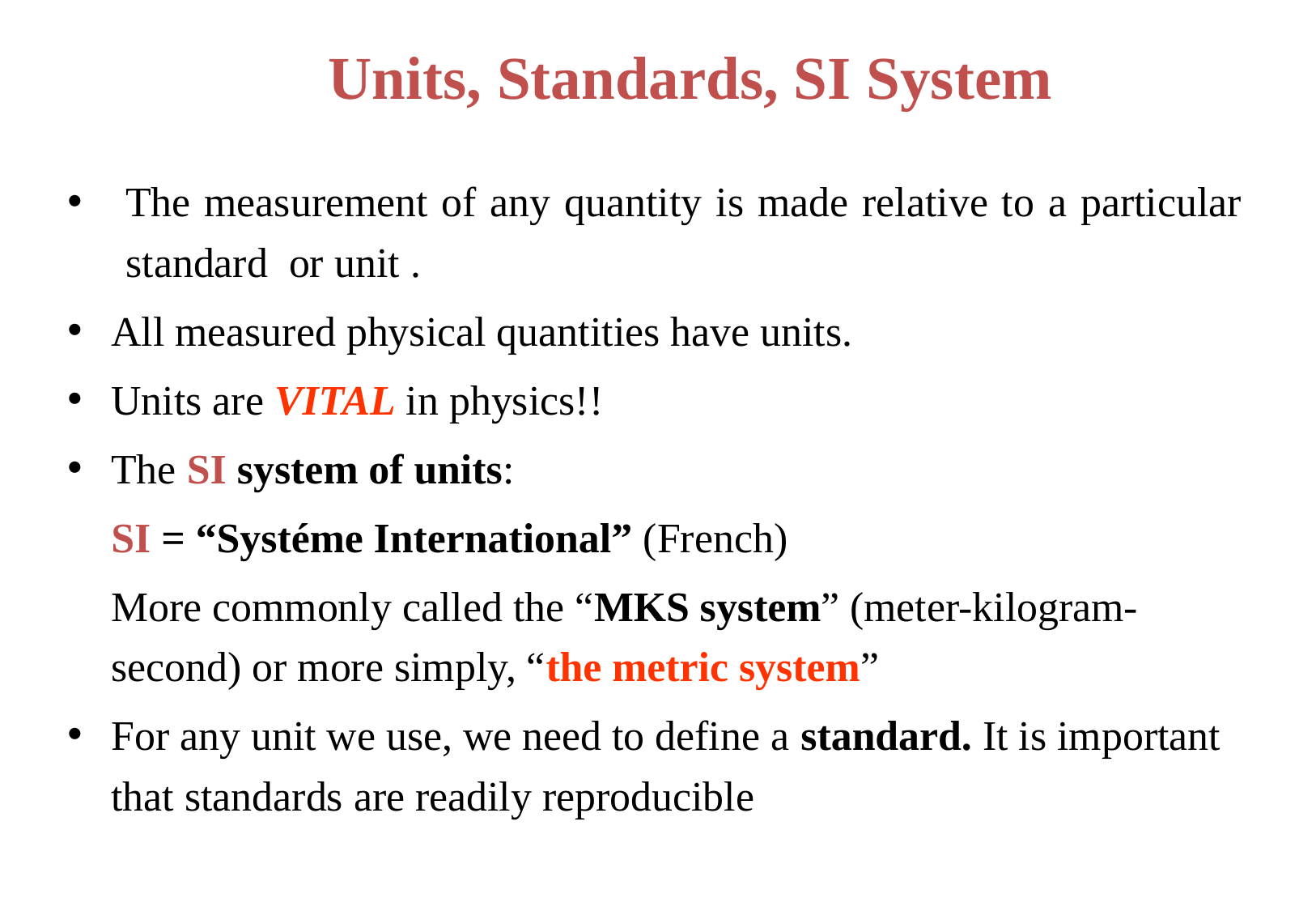

# Units, Standards, SI System
The measurement of any quantity is made relative to a particular  standard  or unit .
All measured physical quantities have units.
Units are VITAL in physics!!
The SI system of units:
	SI = “Systéme International” (French)
	More commonly called the “MKS system” (meter-kilogram-second) or more simply, “the metric system”
For any unit we use, we need to define a standard. It is important that standards are readily reproducible